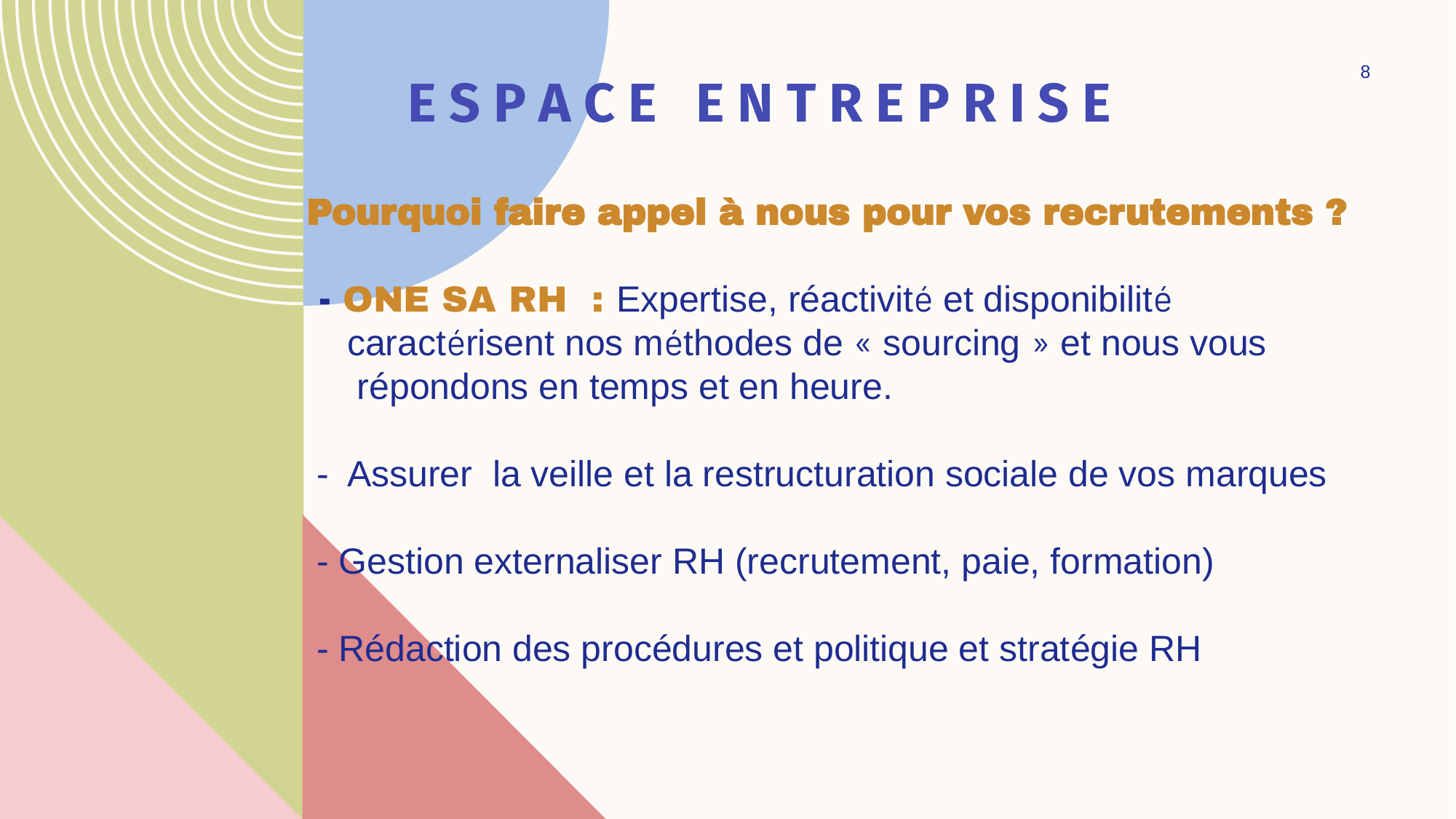

8
E S P A C E   E N T R E P R I S E

# Pourquoi faire appel à nous pour vos recrutements ? - ONE SA RH  : Expertise, réactivité et disponibilité caractérisent nos méthodes de « sourcing » et nous vous répondons en temps et en heure. -  Assurer  la veille et la restructuration sociale de vos marques - Gestion externaliser RH (recrutement, paie, formation) - Rédaction des procédures et politique et stratégie RH